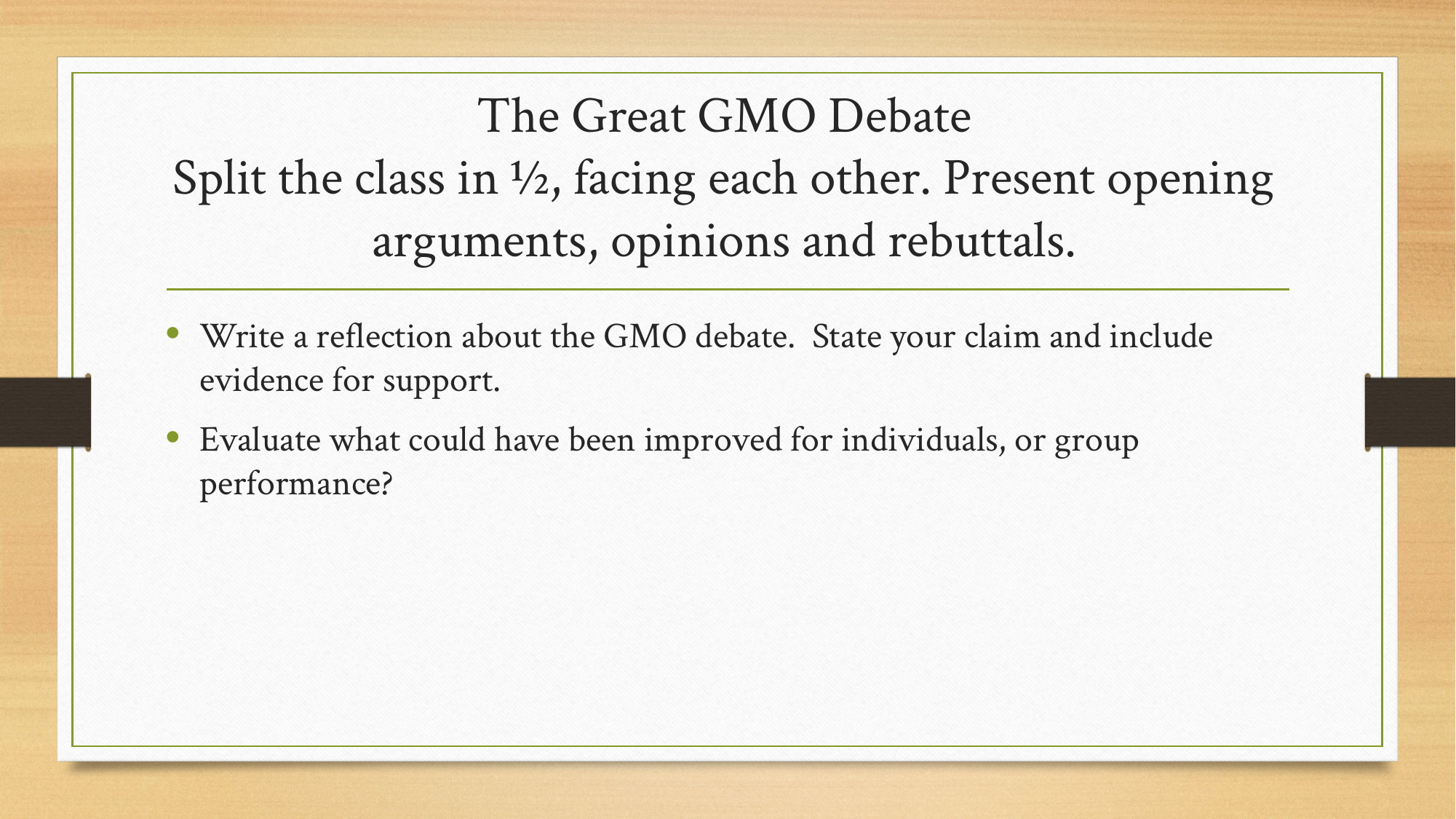

# The Great GMO Debate Split the class in ½, facing each other. Present opening arguments, opinions and rebuttals.
Write a reflection about the GMO debate.  State your claim and include evidence for support.
Evaluate what could have been improved for individuals, or group performance?